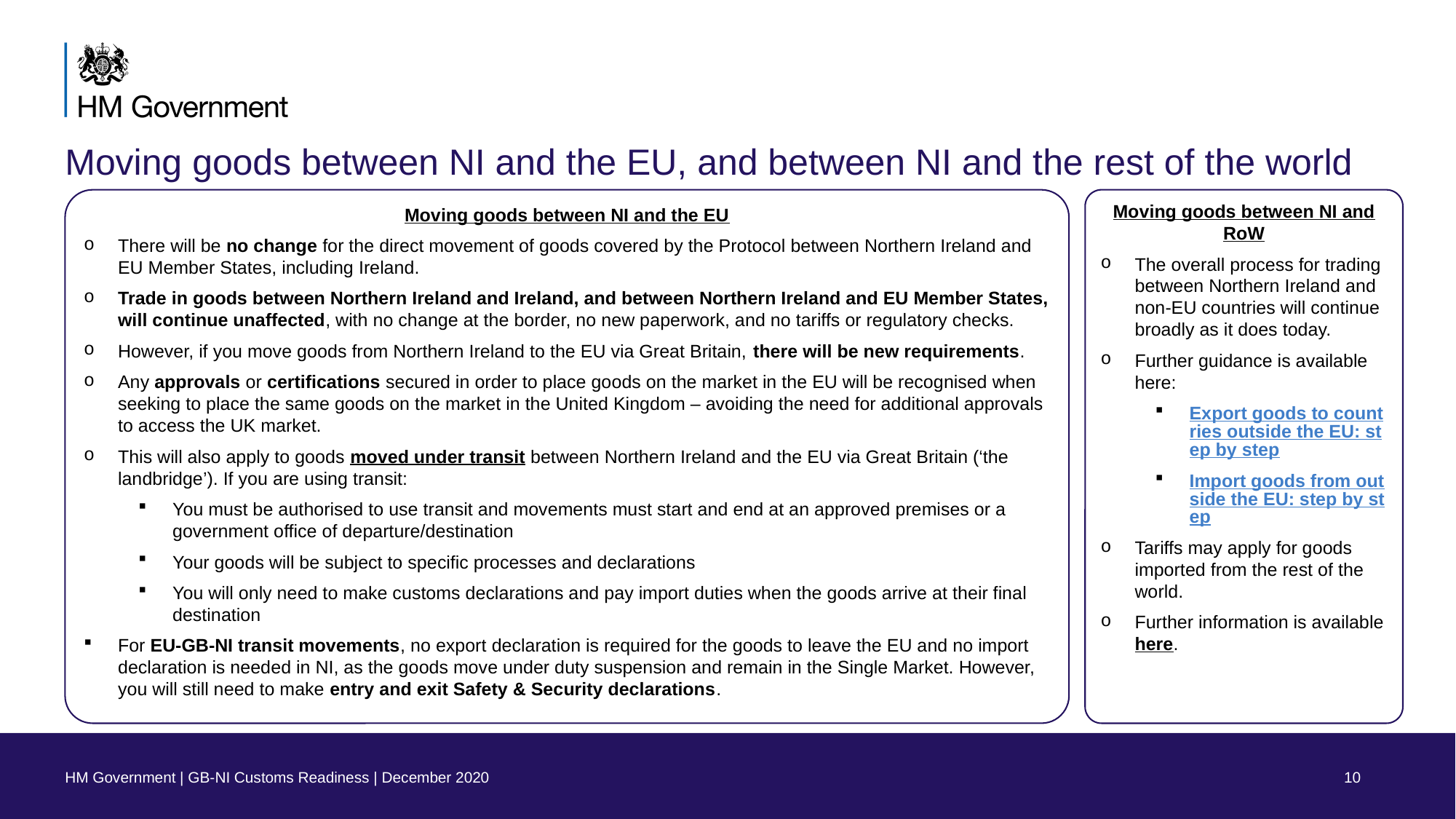

# Moving goods between NI and the EU, and between NI and the rest of the world
Moving goods between NI and the EU
There will be no change for the direct movement of goods covered by the Protocol between Northern Ireland and EU Member States, including Ireland.
Trade in goods between Northern Ireland and Ireland, and between Northern Ireland and EU Member States, will continue unaffected, with no change at the border, no new paperwork, and no tariffs or regulatory checks.
However, if you move goods from Northern Ireland to the EU via Great Britain, there will be new requirements.
Any approvals or certifications secured in order to place goods on the market in the EU will be recognised when seeking to place the same goods on the market in the United Kingdom – avoiding the need for additional approvals to access the UK market.
This will also apply to goods moved under transit between Northern Ireland and the EU via Great Britain (‘the landbridge’). If you are using transit:
You must be authorised to use transit and movements must start and end at an approved premises or a government office of departure/destination
Your goods will be subject to specific processes and declarations
You will only need to make customs declarations and pay import duties when the goods arrive at their final destination
For EU-GB-NI transit movements, no export declaration is required for the goods to leave the EU and no import declaration is needed in NI, as the goods move under duty suspension and remain in the Single Market. However, you will still need to make entry and exit Safety & Security declarations.
Moving goods between NI and RoW
The overall process for trading between Northern Ireland and non-EU countries will continue broadly as it does today.
Further guidance is available here:
Export goods to countries outside the EU: step by step
Import goods from outside the EU: step by step
Tariffs may apply for goods imported from the rest of the world.
Further information is available here.

HM Government | GB-NI Customs Readiness | December 2020
10